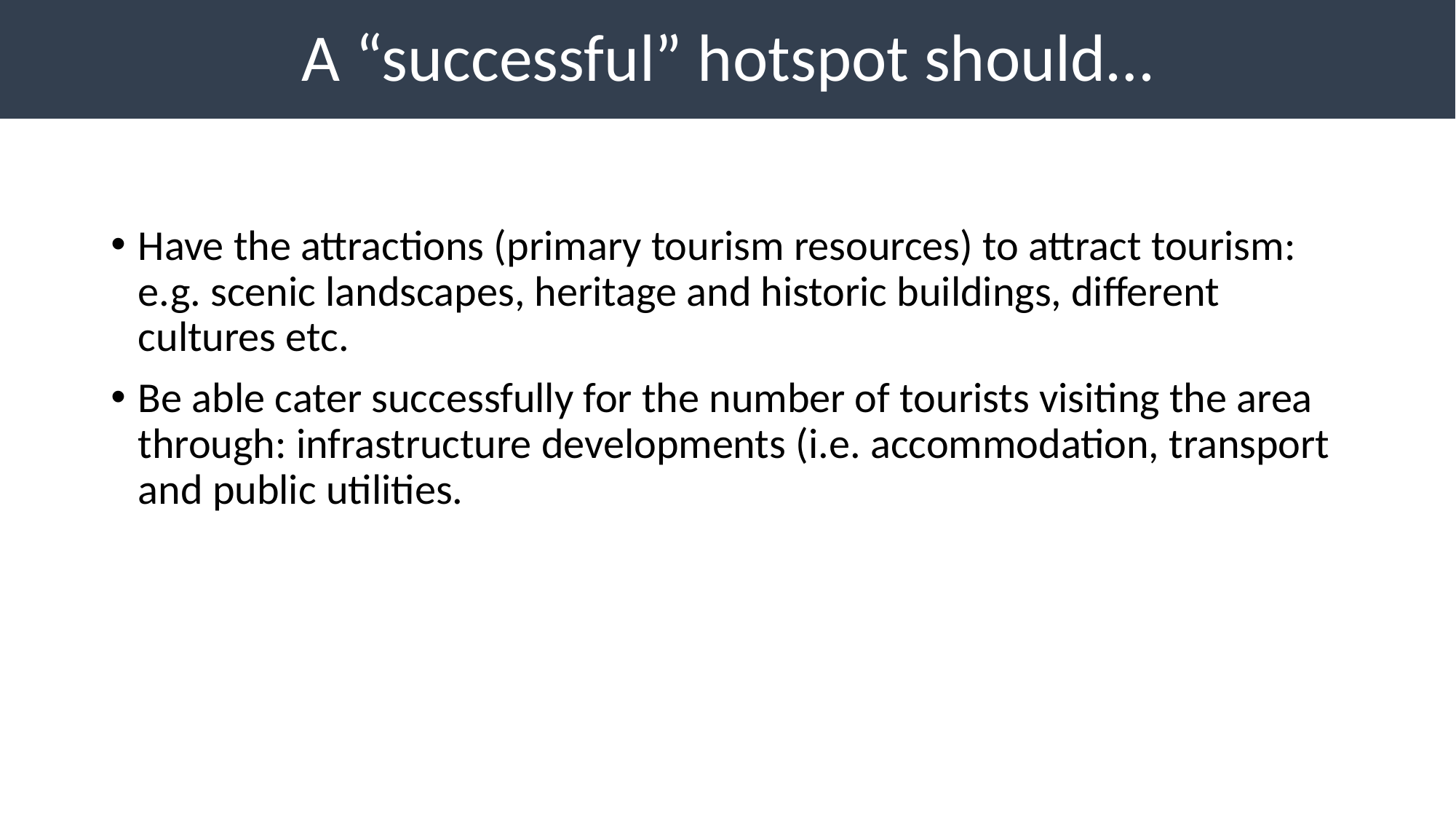

A “successful” hotspot should…
Have the attractions (primary tourism resources) to attract tourism: e.g. scenic landscapes, heritage and historic buildings, different cultures etc.
Be able cater successfully for the number of tourists visiting the area through: infrastructure developments (i.e. accommodation, transport and public utilities.